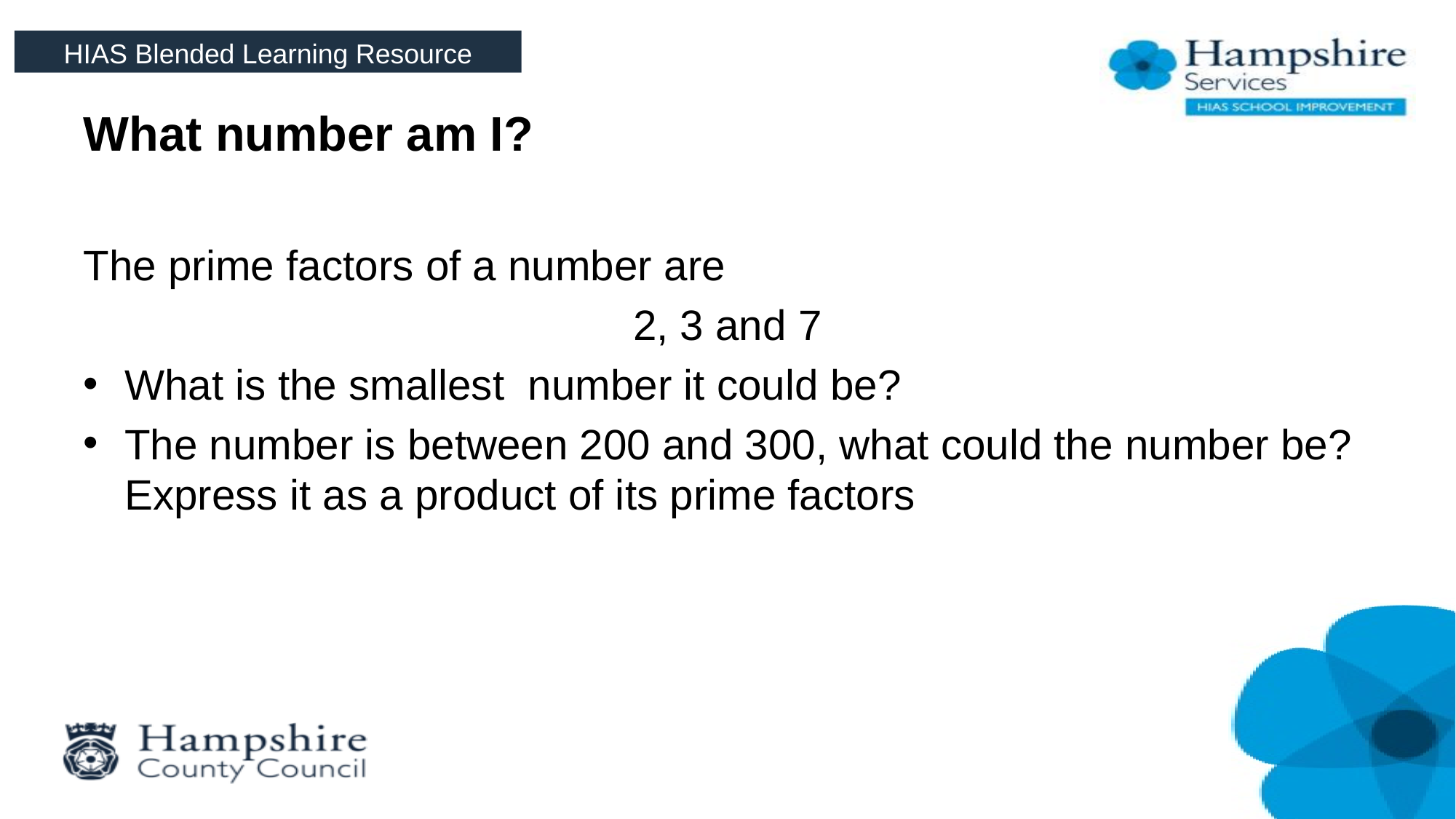

HIAS Blended Learning Resource
# What number am I?
The prime factors of a number are
2, 3 and 7
What is the smallest  number it could be?
The number is between 200 and 300, what could the number be? Express it as a product of its prime factors